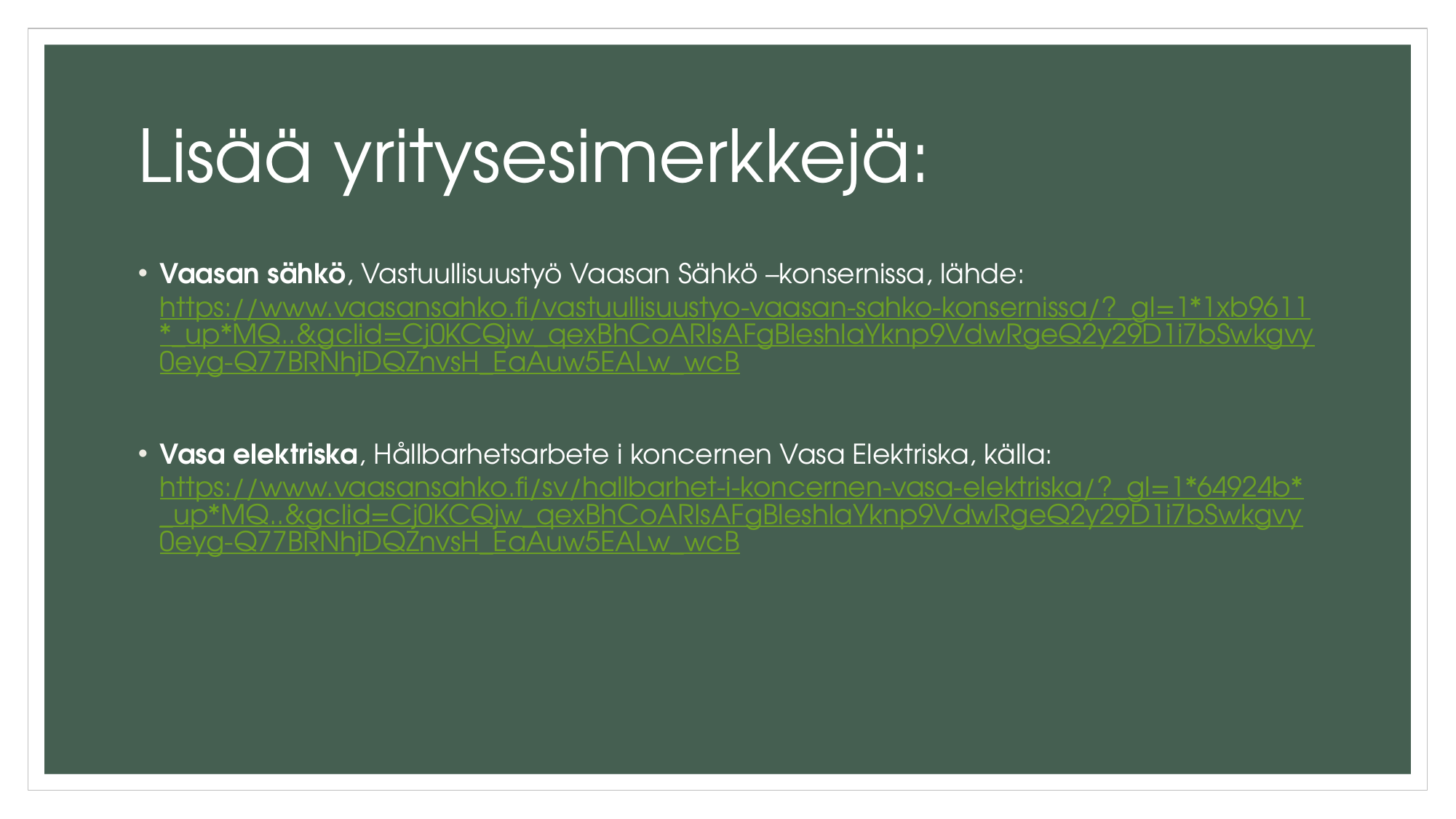

# Lisää yritysesimerkkejä:
Vaasan sähkö, Vastuullisuustyö Vaasan Sähkö –konsernissa, lähde: https://www.vaasansahko.fi/vastuullisuustyo-vaasan-sahko-konsernissa/?_gl=1*1xb9611*_up*MQ..&gclid=Cj0KCQjw_qexBhCoARIsAFgBleshlaYknp9VdwRgeQ2y29D1i7bSwkgvy0eyg-Q77BRNhjDQZnvsH_EaAuw5EALw_wcB

Vasa elektriska, Hållbarhetsarbete i koncernen Vasa Elektriska, källa: https://www.vaasansahko.fi/sv/hallbarhet-i-koncernen-vasa-elektriska/?_gl=1*64924b*_up*MQ..&gclid=Cj0KCQjw_qexBhCoARIsAFgBleshlaYknp9VdwRgeQ2y29D1i7bSwkgvy0eyg-Q77BRNhjDQZnvsH_EaAuw5EALw_wcB